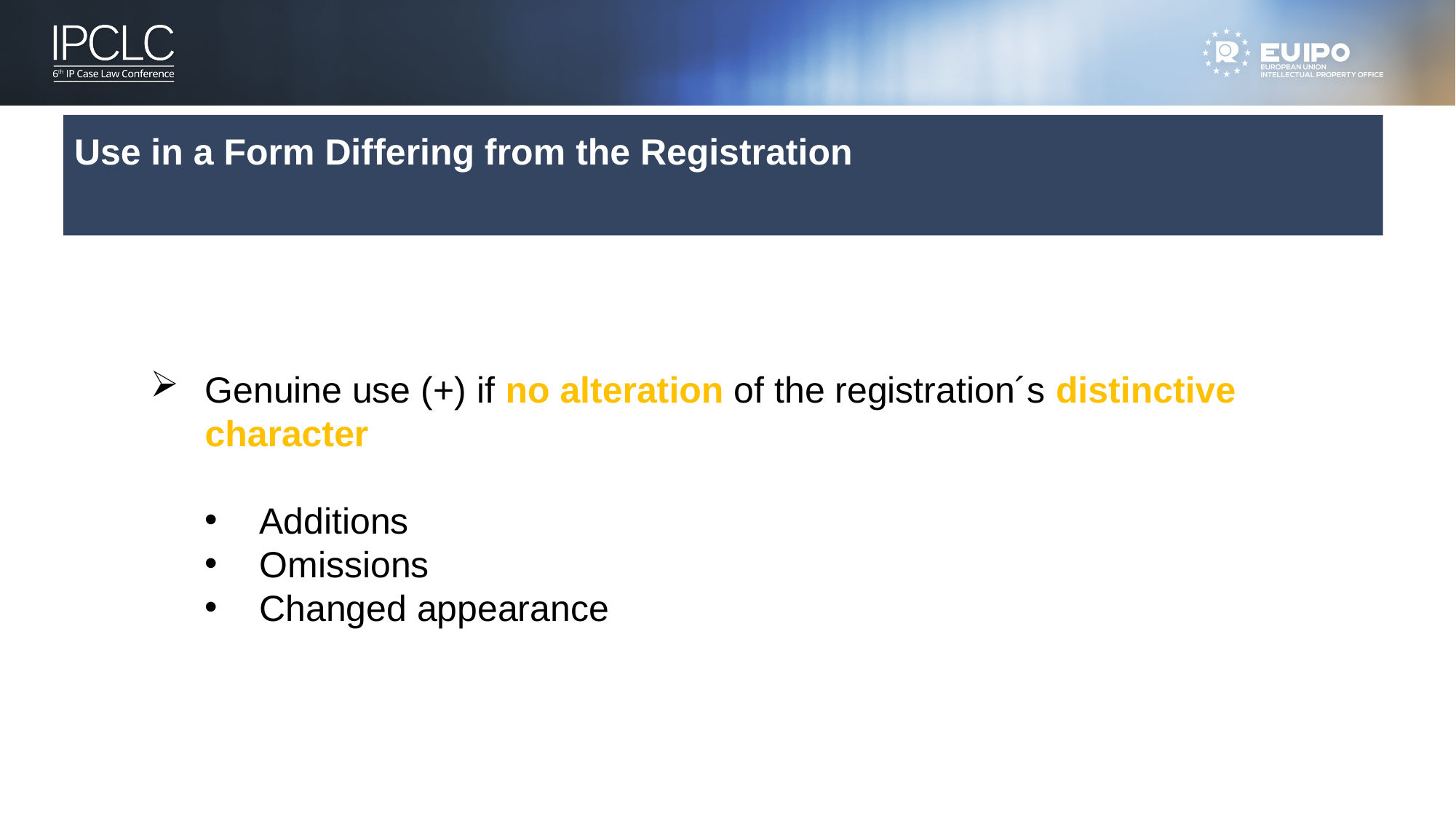

Use in a Form Differing from the Registration

Genuine use (+) if no alteration of the registration´s distinctive character

Additions
Omissions
Changed appearance